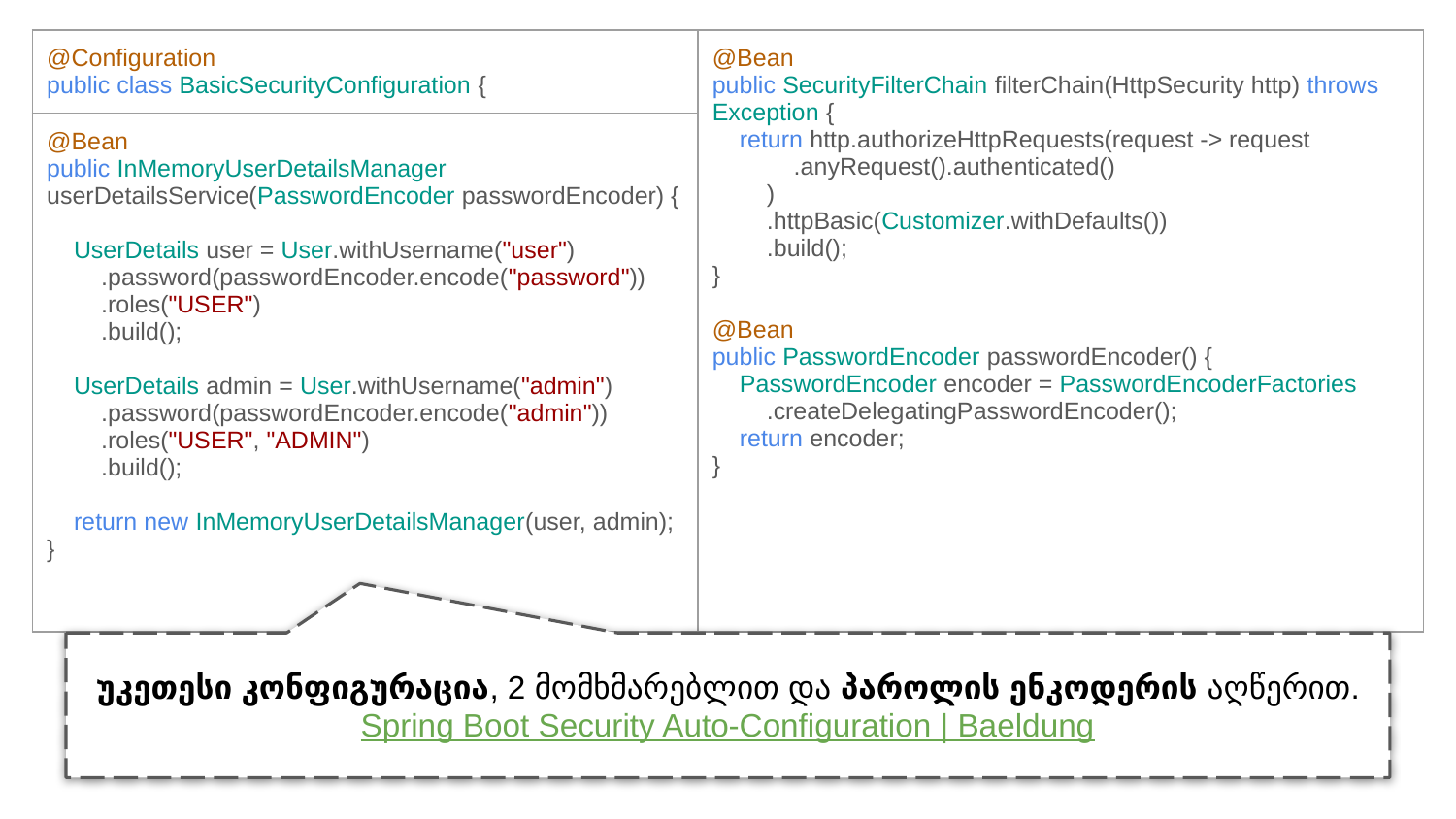

| @Configuration public class BasicSecurityConfiguration { | @Bean public SecurityFilterChain filterChain(HttpSecurity http) throws Exception { return http.authorizeHttpRequests(request -> request .anyRequest().authenticated() ) .httpBasic(Customizer.withDefaults()) .build(); } @Bean public PasswordEncoder passwordEncoder() { PasswordEncoder encoder = PasswordEncoderFactories .createDelegatingPasswordEncoder(); return encoder; } |
| --- | --- |
| @Bean public InMemoryUserDetailsManager userDetailsService(PasswordEncoder passwordEncoder) { UserDetails user = User.withUsername("user") .password(passwordEncoder.encode("password")) .roles("USER") .build(); UserDetails admin = User.withUsername("admin") .password(passwordEncoder.encode("admin")) .roles("USER", "ADMIN") .build(); return new InMemoryUserDetailsManager(user, admin); } |  |
უკეთესი კონფიგურაცია, 2 მომხმარებლით და პაროლის ენკოდერის აღწერით.
Spring Boot Security Auto-Configuration | Baeldung